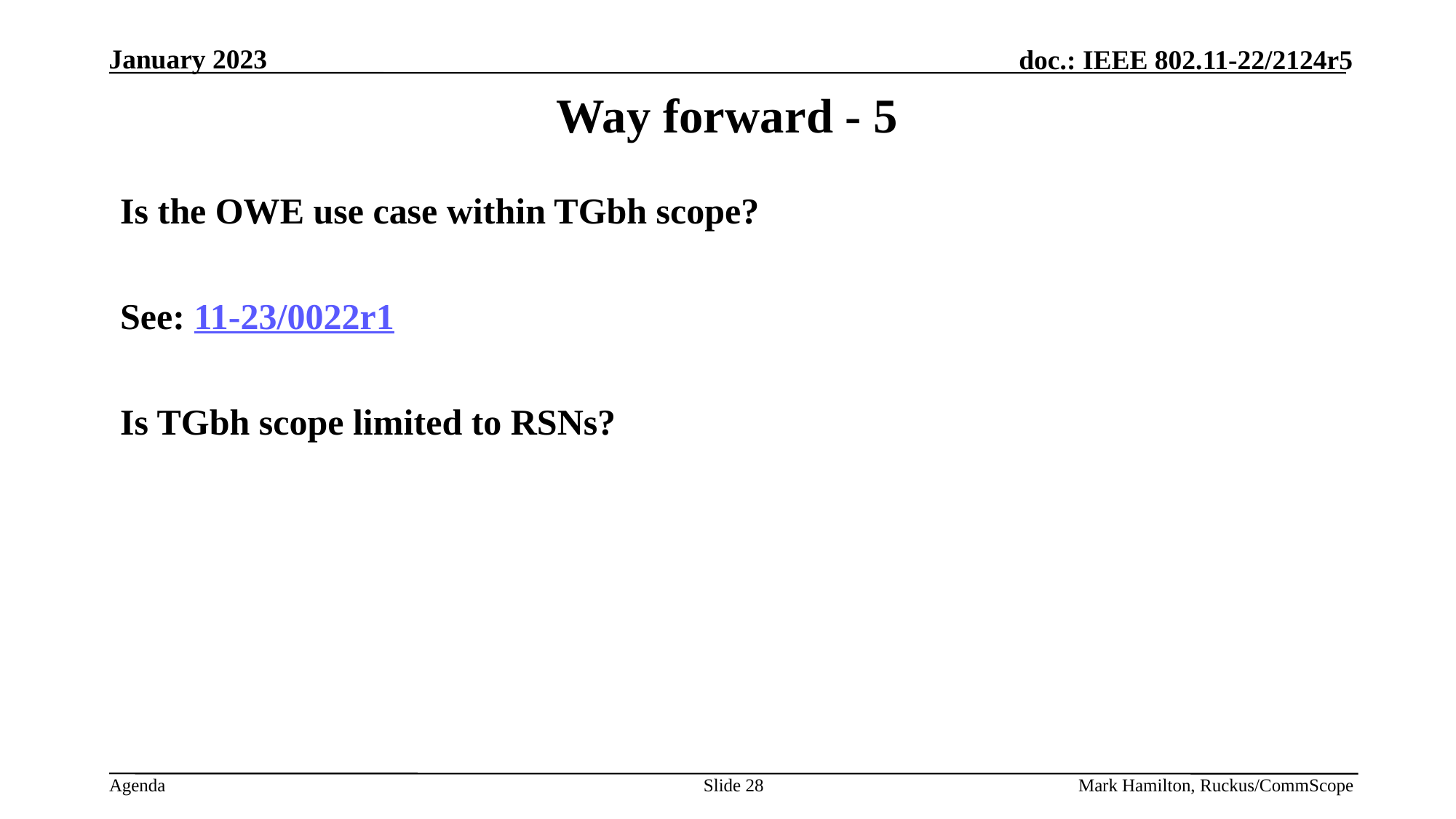

# Way forward - 5
Is the OWE use case within TGbh scope?

See: 11-23/0022r1

Is TGbh scope limited to RSNs?
Slide 28